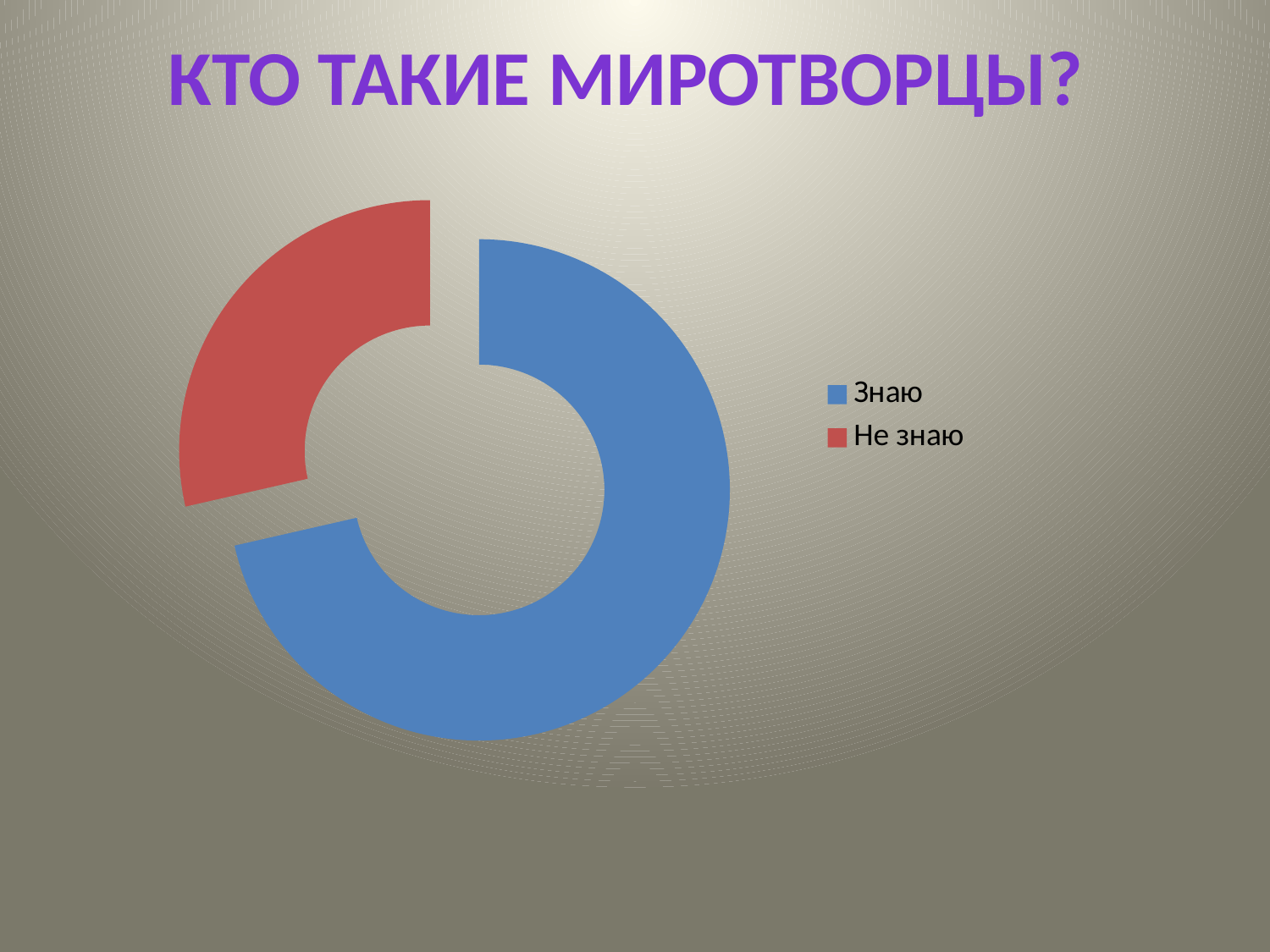

# Кто такие миротворцы?

### Chart

| Category | Продажи |
|---|---|
| Знаю | 20.0 |
| Не знаю | 8.0 |